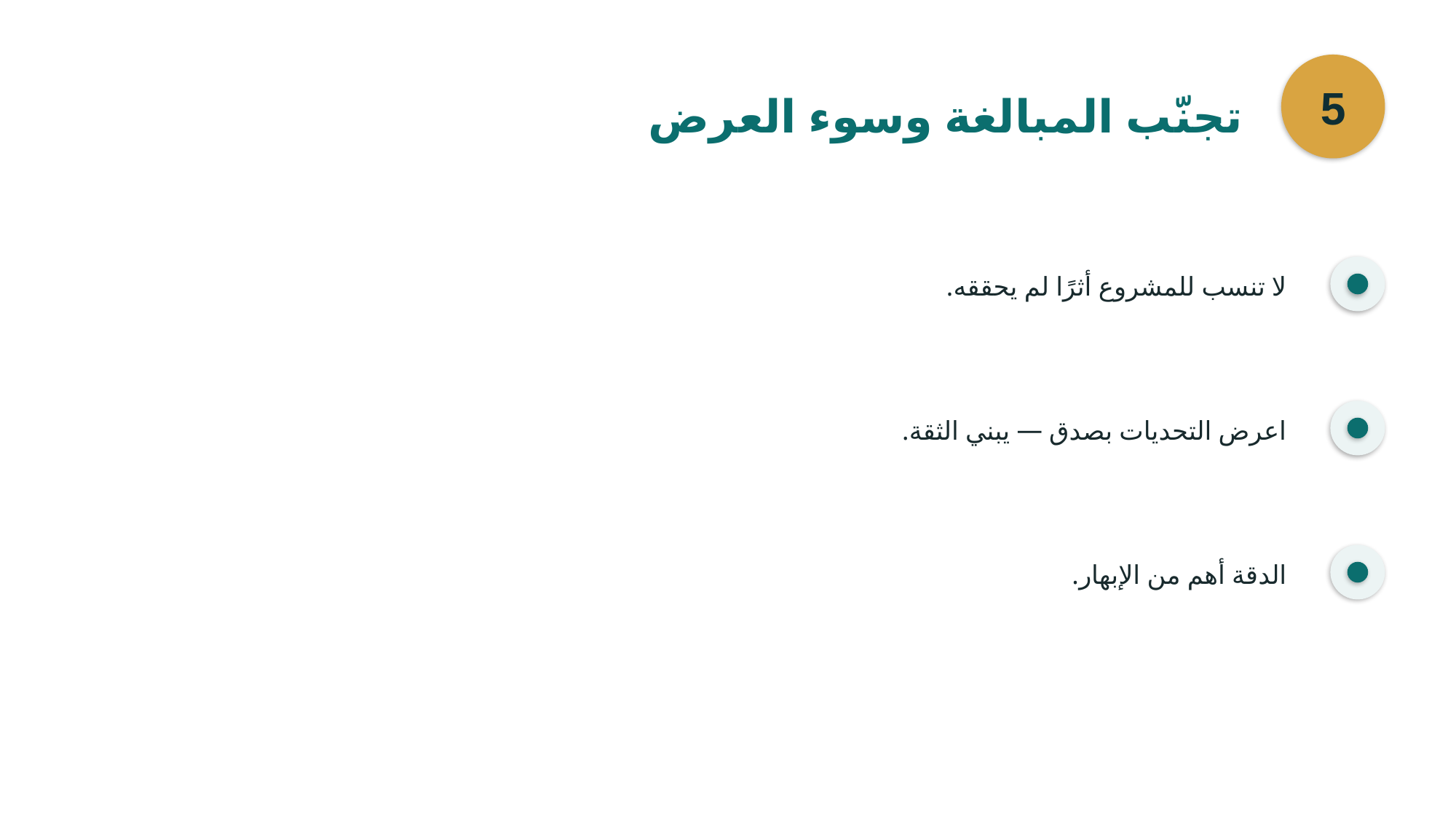

5
تجنّب المبالغة وسوء العرض
لا تنسب للمشروع أثرًا لم يحققه.

اعرض التحديات بصدق — يبني الثقة.

الدقة أهم من الإبهار.